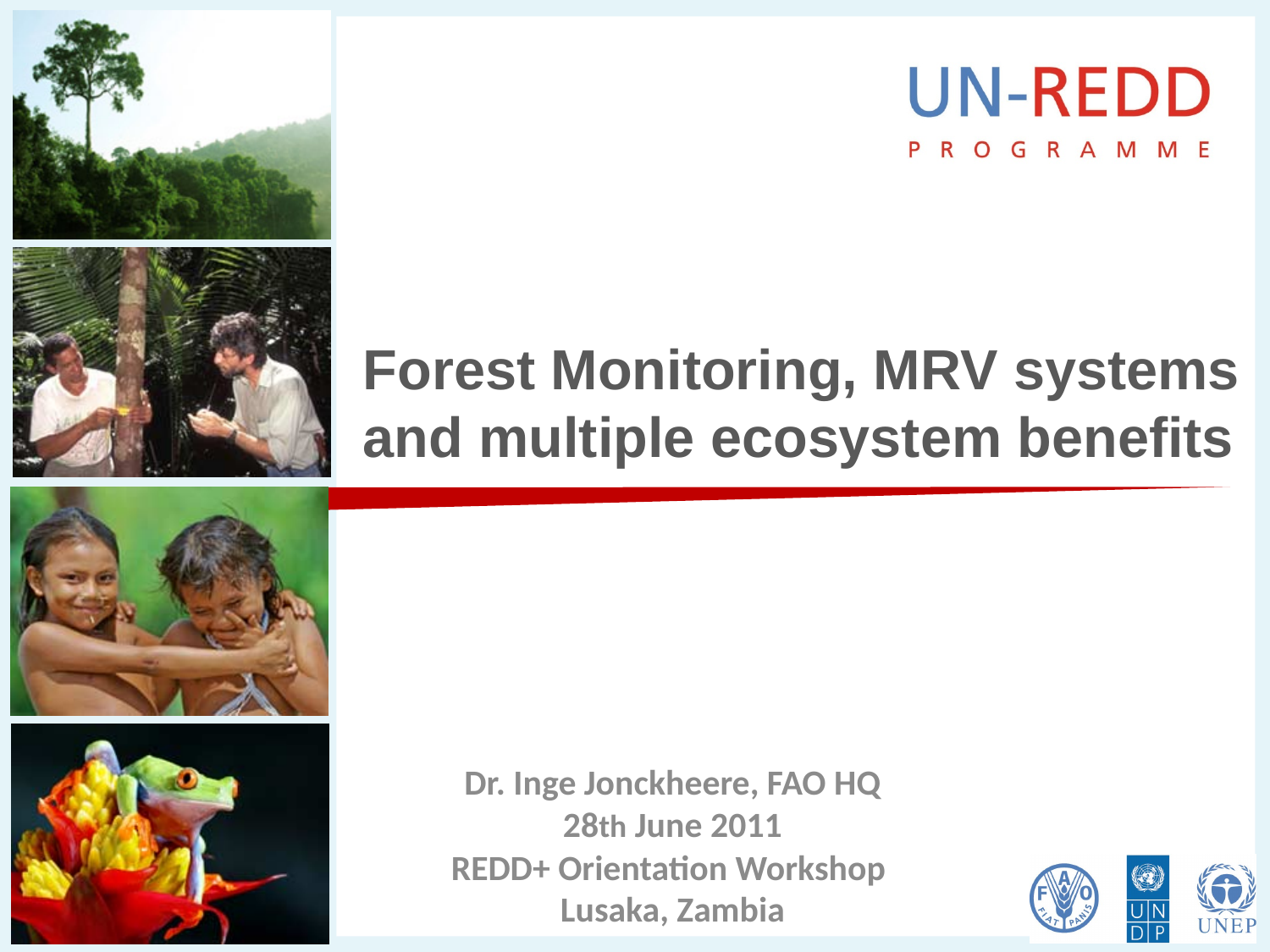

# Forest Monitoring, MRV systems and multiple ecosystem benefits

Dr. Inge Jonckheere, FAO HQ
28th June 2011
REDD+ Orientation Workshop
Lusaka, Zambia